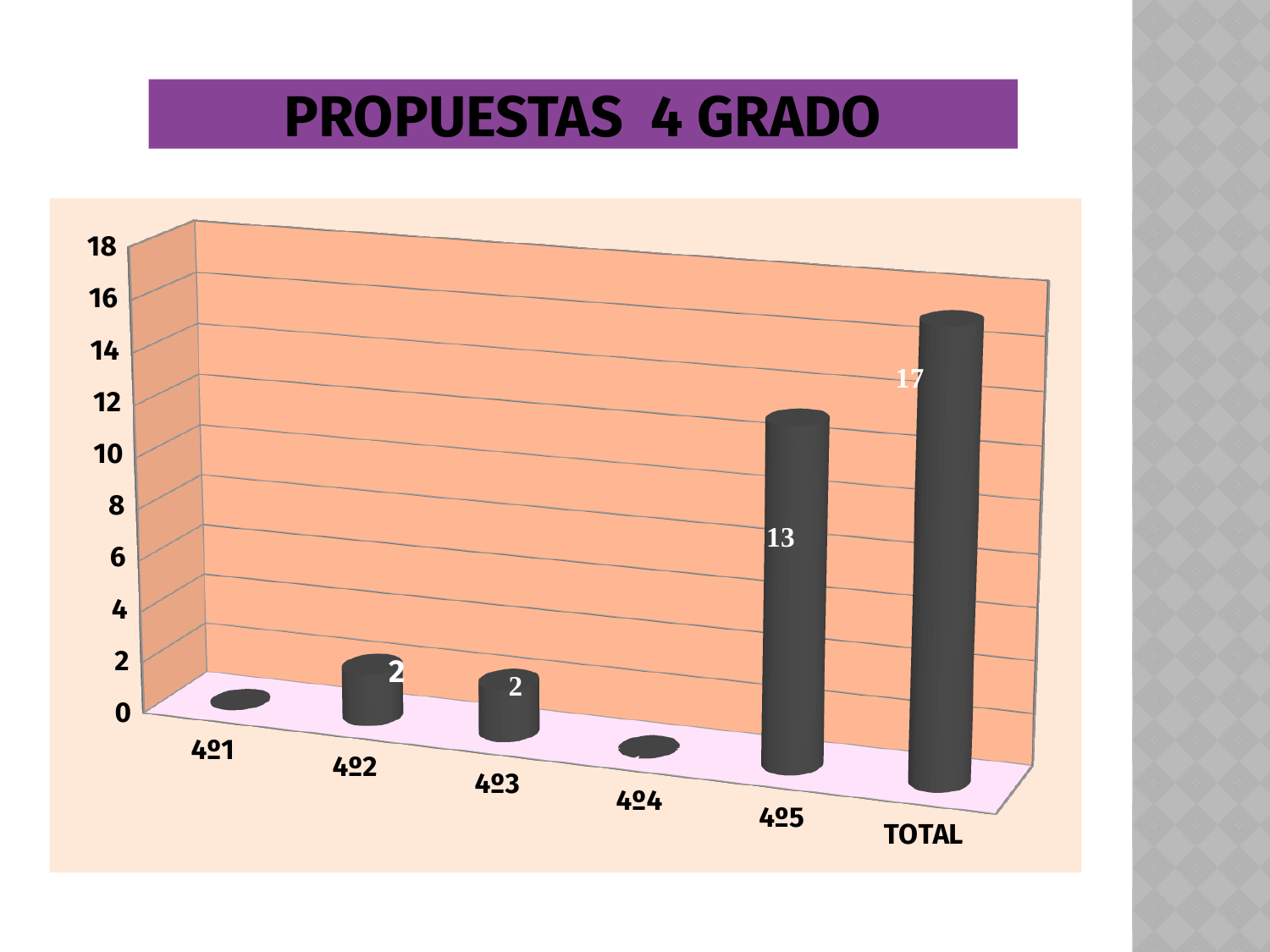

# Propuestas  4 grado

[unsupported chart]

2